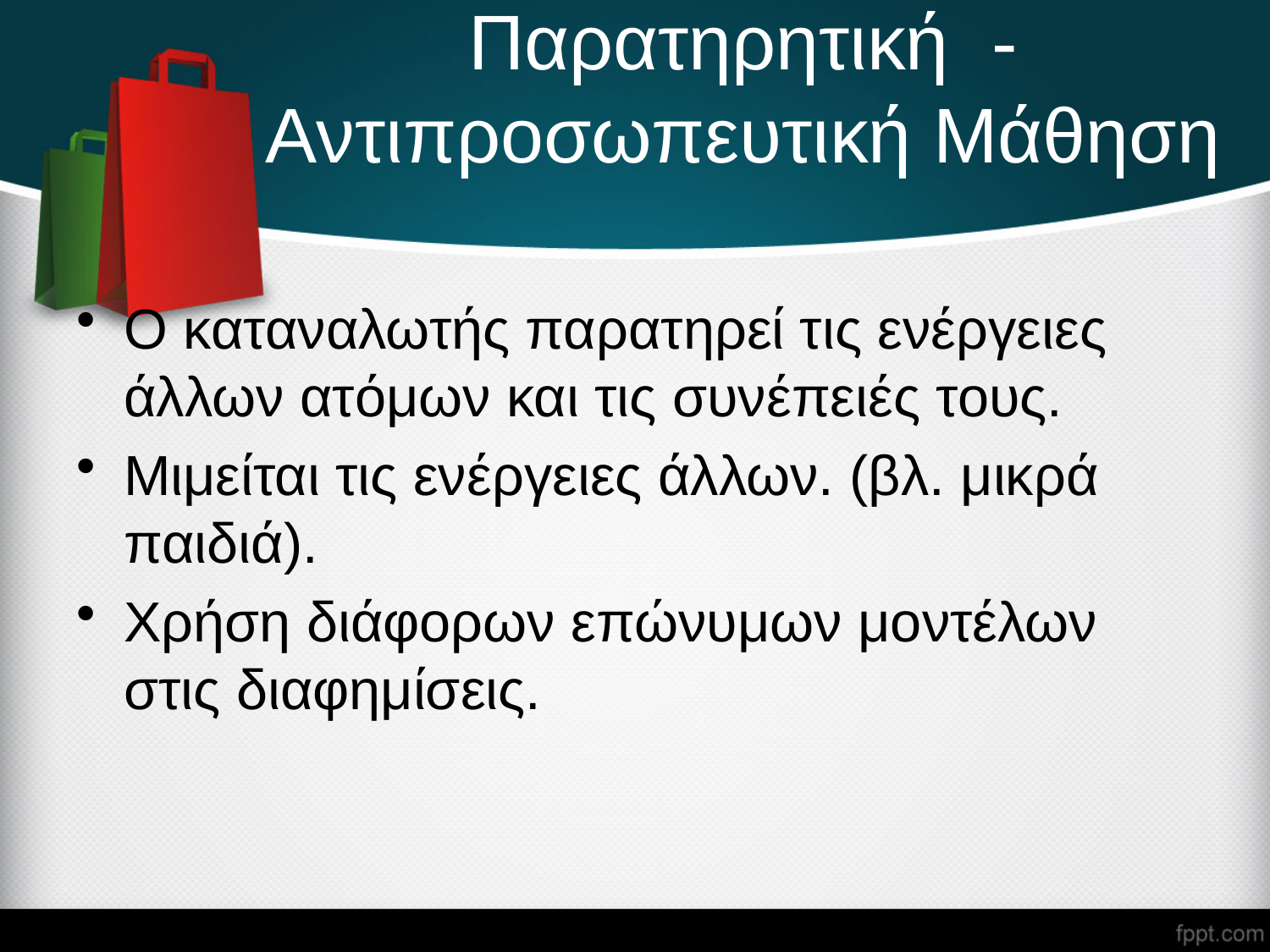

# Παρατηρητική  - Αντιπροσωπευτική Μάθηση
Ο καταναλωτής παρατηρεί τις ενέργειες άλλων ατόμων και τις συνέπειές τους.
Μιμείται τις ενέργειες άλλων. (βλ. μικρά παιδιά).
Χρήση διάφορων επώνυμων μοντέλων στις διαφημίσεις.